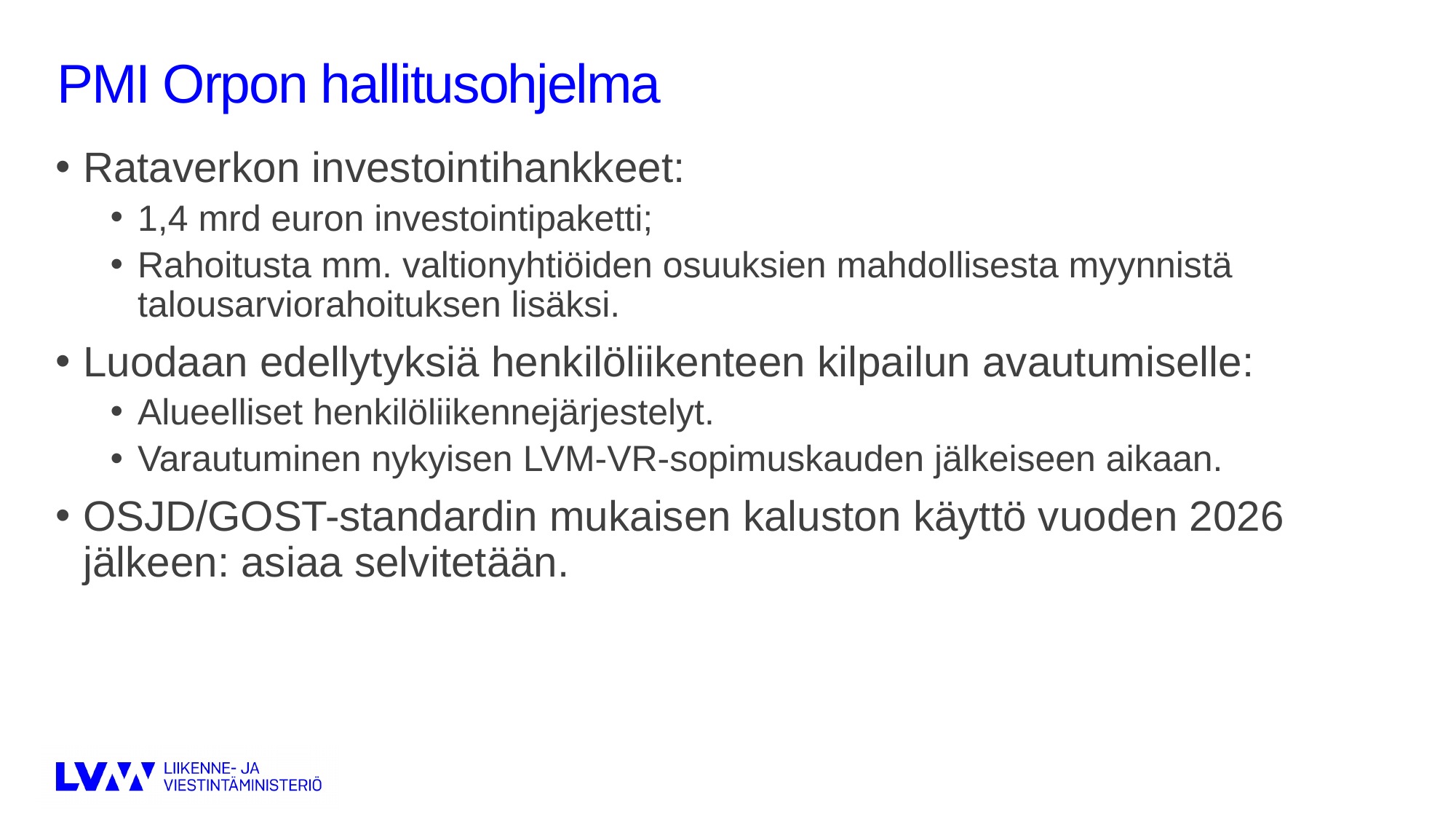

# PMI Orpon hallitusohjelma
Rataverkon investointihankkeet:
1,4 mrd euron investointipaketti;
Rahoitusta mm. valtionyhtiöiden osuuksien mahdollisesta myynnistä talousarviorahoituksen lisäksi.
Luodaan edellytyksiä henkilöliikenteen kilpailun avautumiselle:
Alueelliset henkilöliikennejärjestelyt.
Varautuminen nykyisen LVM-VR-sopimuskauden jälkeiseen aikaan.
OSJD/GOST-standardin mukaisen kaluston käyttö vuoden 2026 jälkeen: asiaa selvitetään.